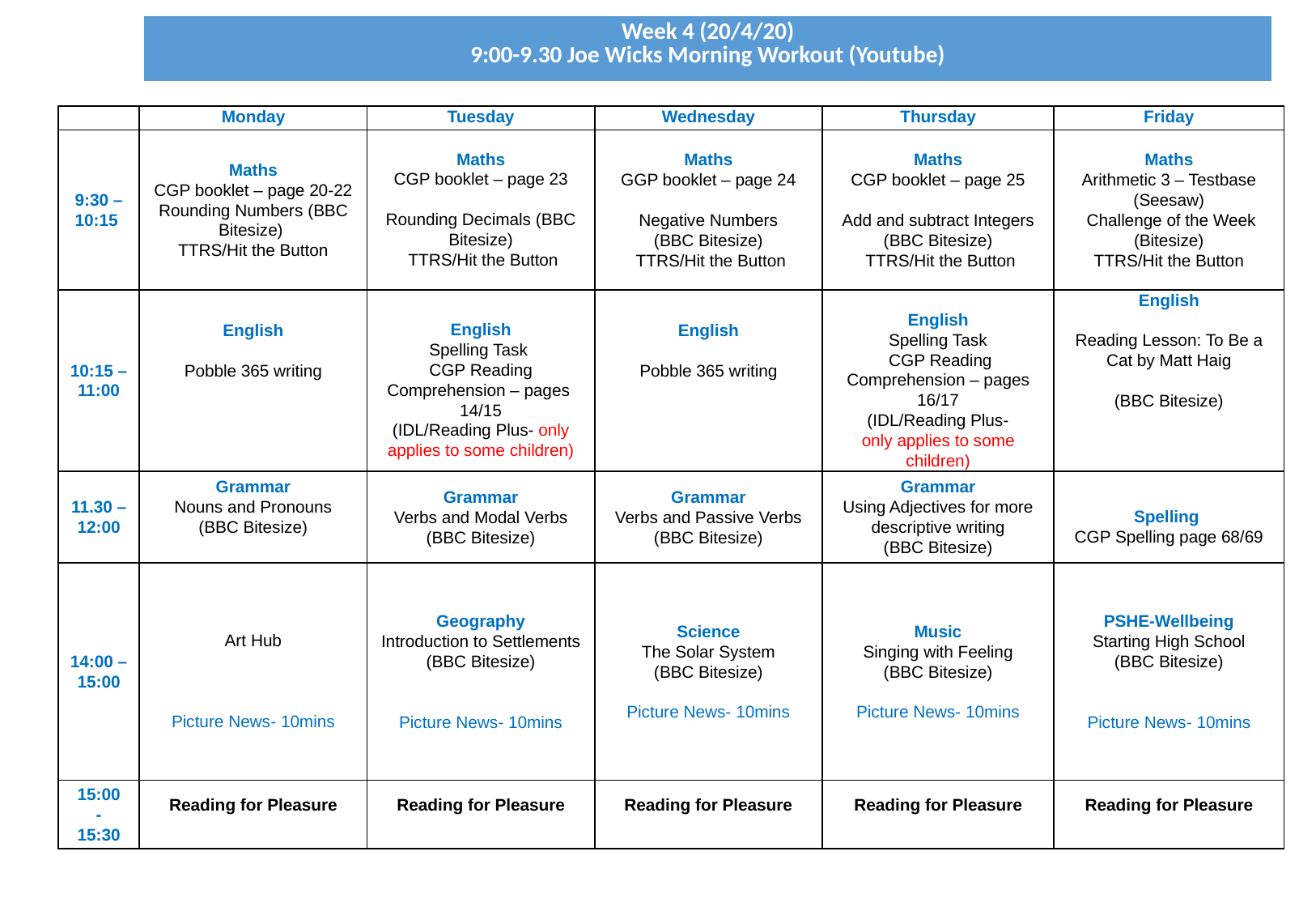

| Week 4 (20/4/20) 9:00-9.30 Joe Wicks Morning Workout (Youtube) |
| --- |
|  | Monday | Tuesday | Wednesday | Thursday | Friday |
| --- | --- | --- | --- | --- | --- |
| 9:30 – 10:15 | Maths CGP booklet – page 20-22 Rounding Numbers (BBC Bitesize)  TTRS/Hit the Button | Maths CGP booklet – page 23 Rounding Decimals (BBC Bitesize)  TTRS/Hit the Button | Maths GGP booklet – page 24 Negative Numbers (BBC Bitesize)  TTRS/Hit the Button | Maths CGP booklet – page 25 Add and subtract Integers (BBC Bitesize)  TTRS/Hit the Button | Maths Arithmetic 3 – Testbase (Seesaw)  Challenge of the Week (Bitesize) TTRS/Hit the Button |
| 10:15 – 11:00 | English   Pobble 365 writing | English Spelling Task  CGP Reading Comprehension – pages 14/15 (IDL/Reading Plus- only applies to some children) | English   Pobble 365 writing | English Spelling Task  CGP Reading Comprehension – pages 16/17 (IDL/Reading Plus- only applies to some children) | English   Reading Lesson: To Be a Cat by Matt Haig (BBC Bitesize) |
| 11.30 – 12:00 | Grammar Nouns and Pronouns (BBC Bitesize) | Grammar Verbs and Modal Verbs (BBC Bitesize) | Grammar Verbs and Passive Verbs (BBC Bitesize) | Grammar Using Adjectives for more descriptive writing (BBC Bitesize) | Spelling CGP Spelling page 68/69 |
| 14:00 – 15:00 | Art Hub Picture News- 10mins | Geography Introduction to Settlements (BBC Bitesize) Picture News- 10mins | Science The Solar System (BBC Bitesize) Picture News- 10mins | Music Singing with Feeling (BBC Bitesize) Picture News- 10mins | PSHE-Wellbeing Starting High School (BBC Bitesize) Picture News- 10mins |
| 15:00 - 15:30 | Reading for Pleasure | Reading for Pleasure | Reading for Pleasure | Reading for Pleasure | Reading for Pleasure |